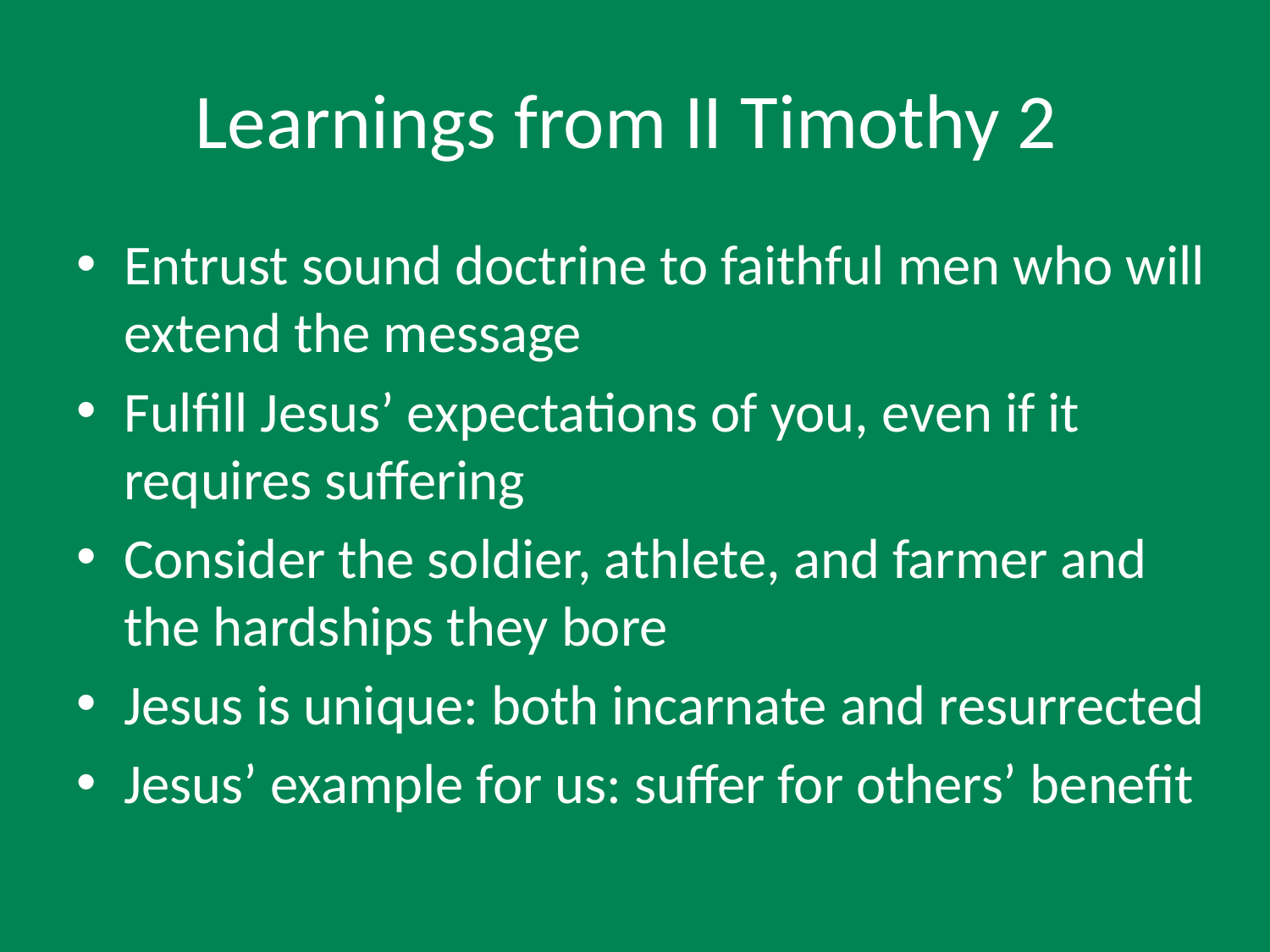

# Learnings from II Timothy 2
Entrust sound doctrine to faithful men who will extend the message
Fulfill Jesus’ expectations of you, even if it requires suffering
Consider the soldier, athlete, and farmer and the hardships they bore
Jesus is unique: both incarnate and resurrected
Jesus’ example for us: suffer for others’ benefit